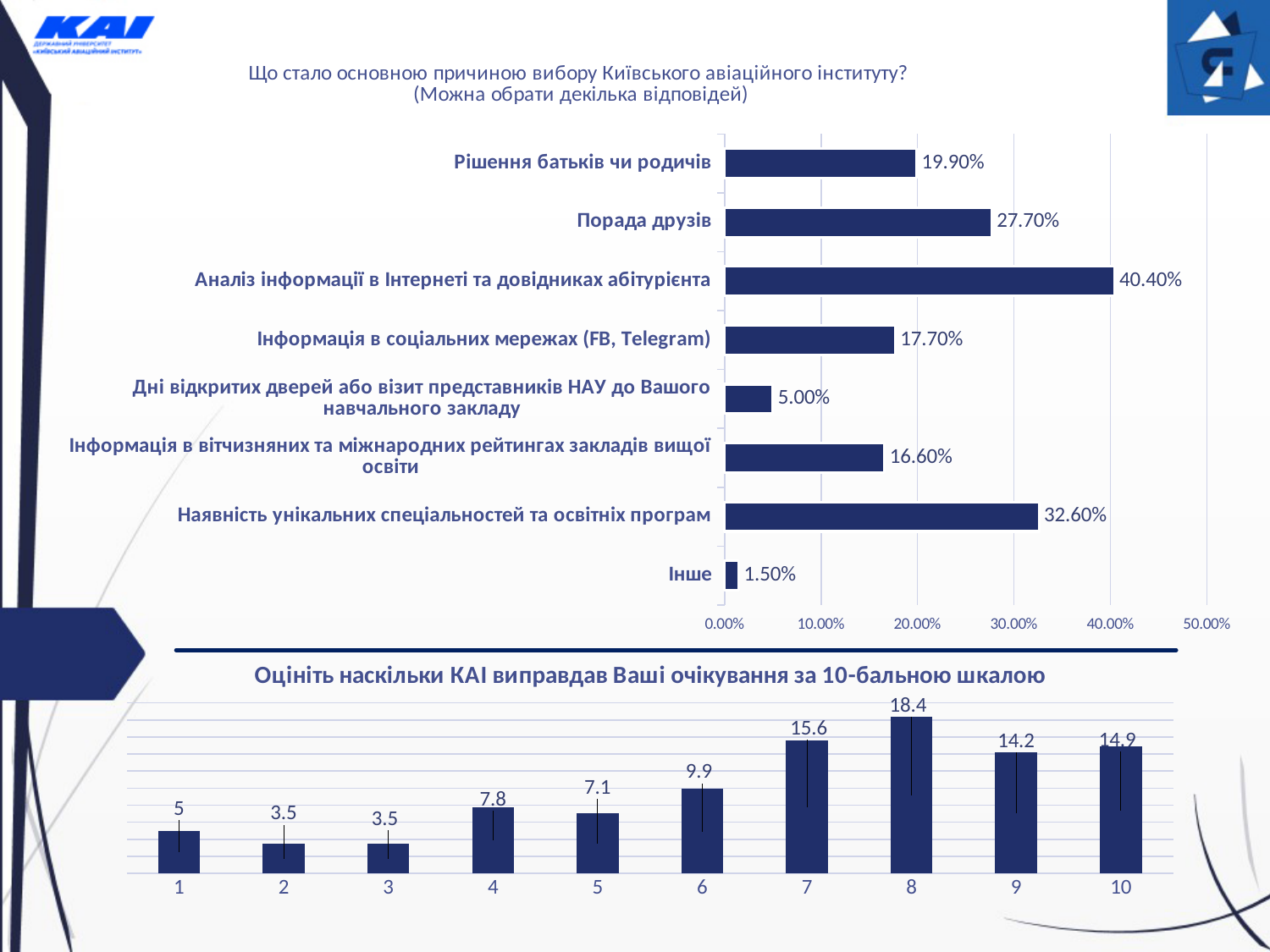

### Chart:
Що стало основною причиною вибору Київського авіаційного інституту?
 (Можна обрати декілька відповідей)

| Category |
Що стало основною причиною вибору Національного авіаційного університету? (Можна обрати декілька відповідей)
 |
|---|---|
| Інше | 0.015 |
| Наявність унікальних спеціальностей та освітніх програм | 0.326 |
| Інформація в вітчизняних та міжнародних рейтингах закладів вищої освіти | 0.166 |
| Дні відкритих дверей або візит представників НАУ до Вашого навчального закладу | 0.05 |
| Інформація в соціальних мережах (FB, Telegram) | 0.177 |
| Аналіз інформації в Інтернеті та довідниках абітурієнта | 0.404 |
| Порада друзів | 0.277 |
| Рішення батьків чи родичів | 0.199 |

### Chart: Оцініть наскільки КАІ виправдав Ваші очікування за 10-бальною шкалою

| Category | Ряд 1 |
|---|---|
| 1 | 5.0 |
| 2 | 3.5 |
| 3 | 3.5 |
| 4 | 7.8 |
| 5 | 7.1 |
| 6 | 9.9 |
| 7 | 15.6 |
| 8 | 18.4 |
| 9 | 14.2 |
| 10 | 14.9 |